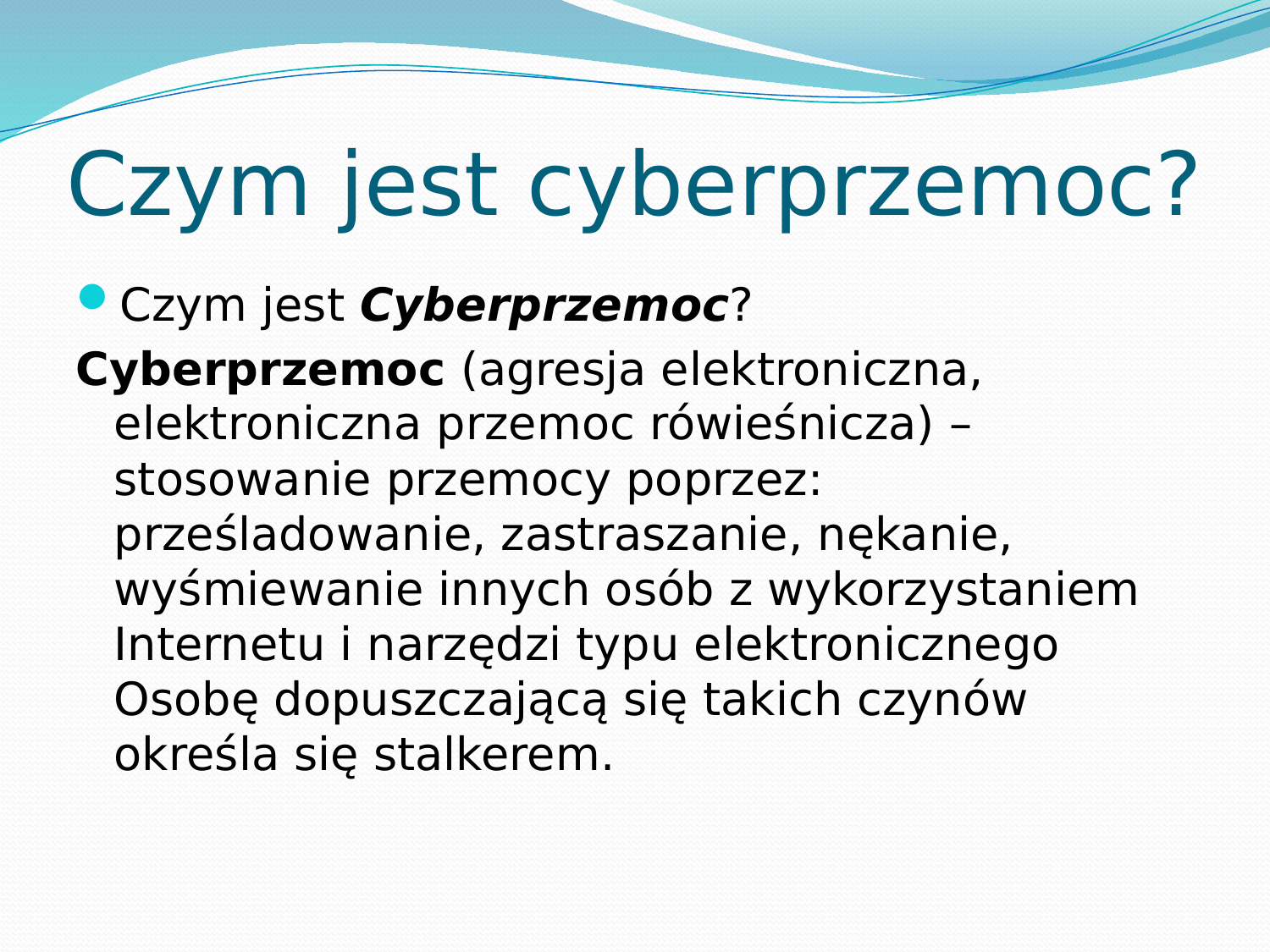

# Czym jest cyberprzemoc?
Czym jest Cyberprzemoc?
Cyberprzemoc (agresja elektroniczna, elektroniczna przemoc rówieśnicza) – stosowanie przemocy poprzez: prześladowanie, zastraszanie, nękanie, wyśmiewanie innych osób z wykorzystaniem Internetu i narzędzi typu elektronicznego Osobę dopuszczającą się takich czynów określa się stalkerem.